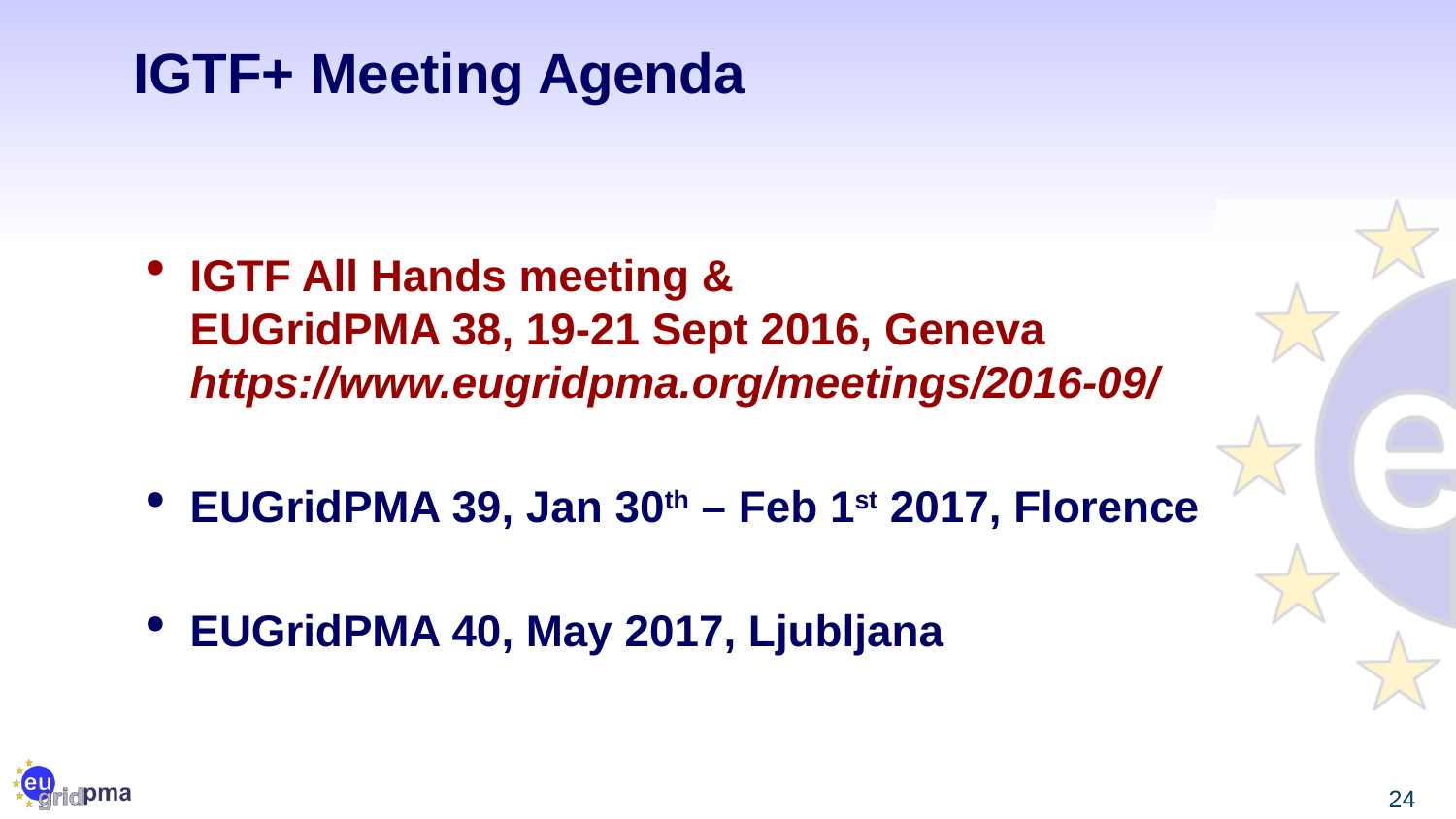

# IGTF+ Meeting Agenda

IGTF All Hands meeting &
EUGridPMA 38, 19-21 Sept 2016, Geneva
https://www.eugridpma.org/meetings/2016-09/

EUGridPMA 39, Jan 30th – Feb 1st 2017, Florence

EUGridPMA 40, May 2017, Ljubljana